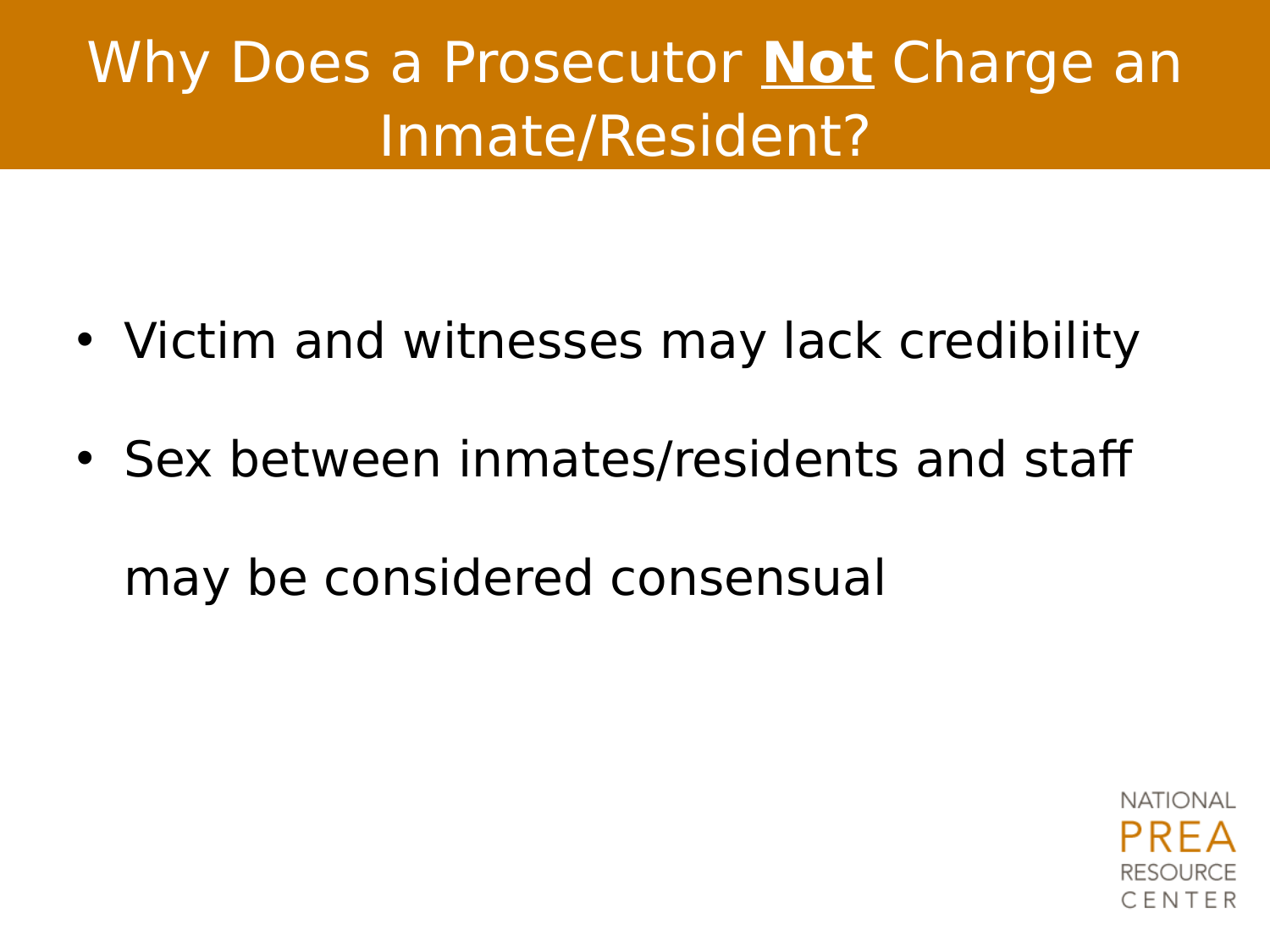

# Why Does a Prosecutor Not Charge an Inmate/Resident?
Victim and witnesses may lack credibility
Sex between inmates/residents and staff may be considered consensual